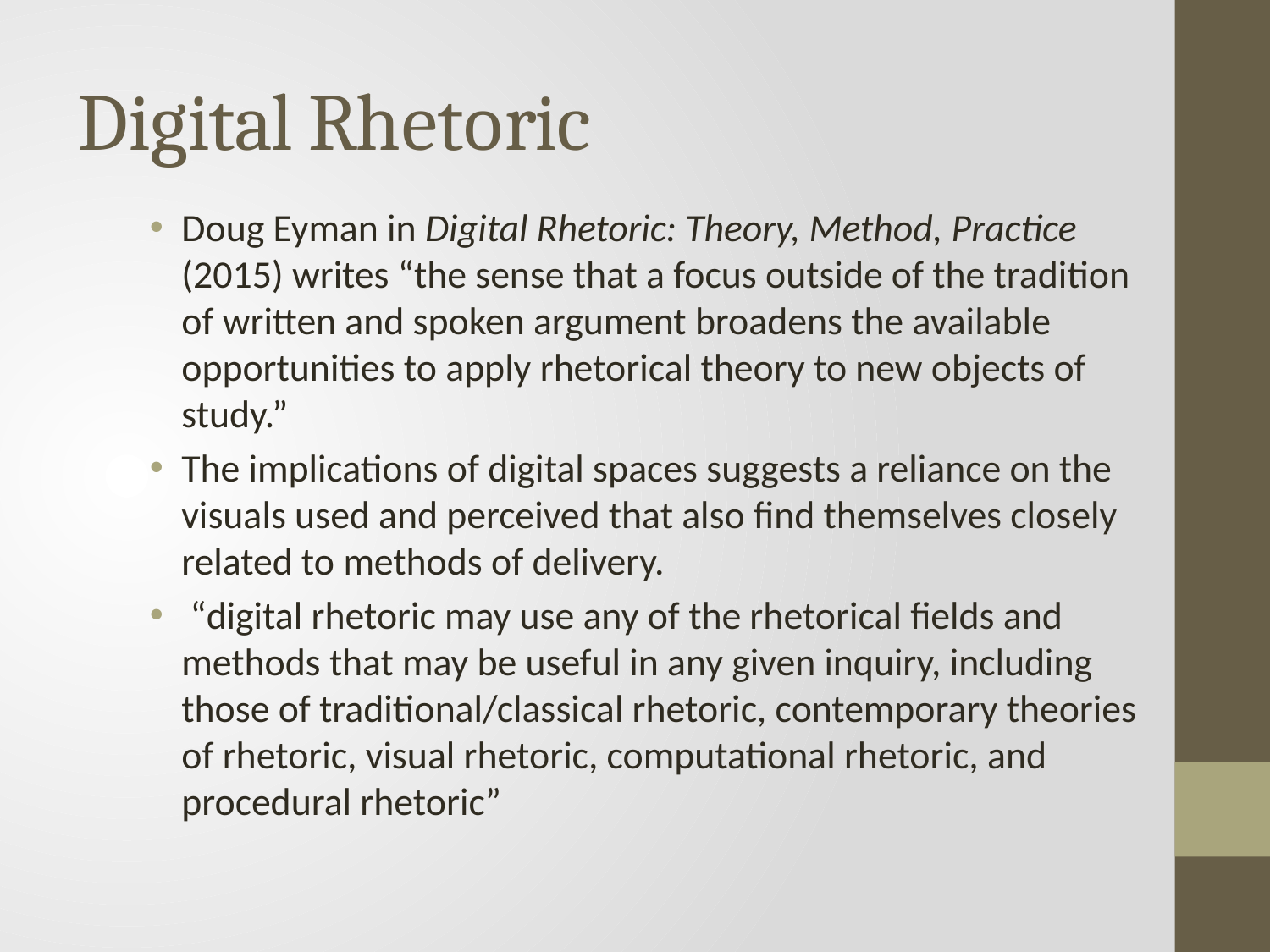

# Digital Rhetoric
Doug Eyman in Digital Rhetoric: Theory, Method, Practice (2015) writes “the sense that a focus outside of the tradition of written and spoken argument broadens the available opportunities to apply rhetorical theory to new objects of study.”
The implications of digital spaces suggests a reliance on the visuals used and perceived that also find themselves closely related to methods of delivery.
 “digital rhetoric may use any of the rhetorical fields and methods that may be useful in any given inquiry, including those of traditional/classical rhetoric, contemporary theories of rhetoric, visual rhetoric, computational rhetoric, and procedural rhetoric”